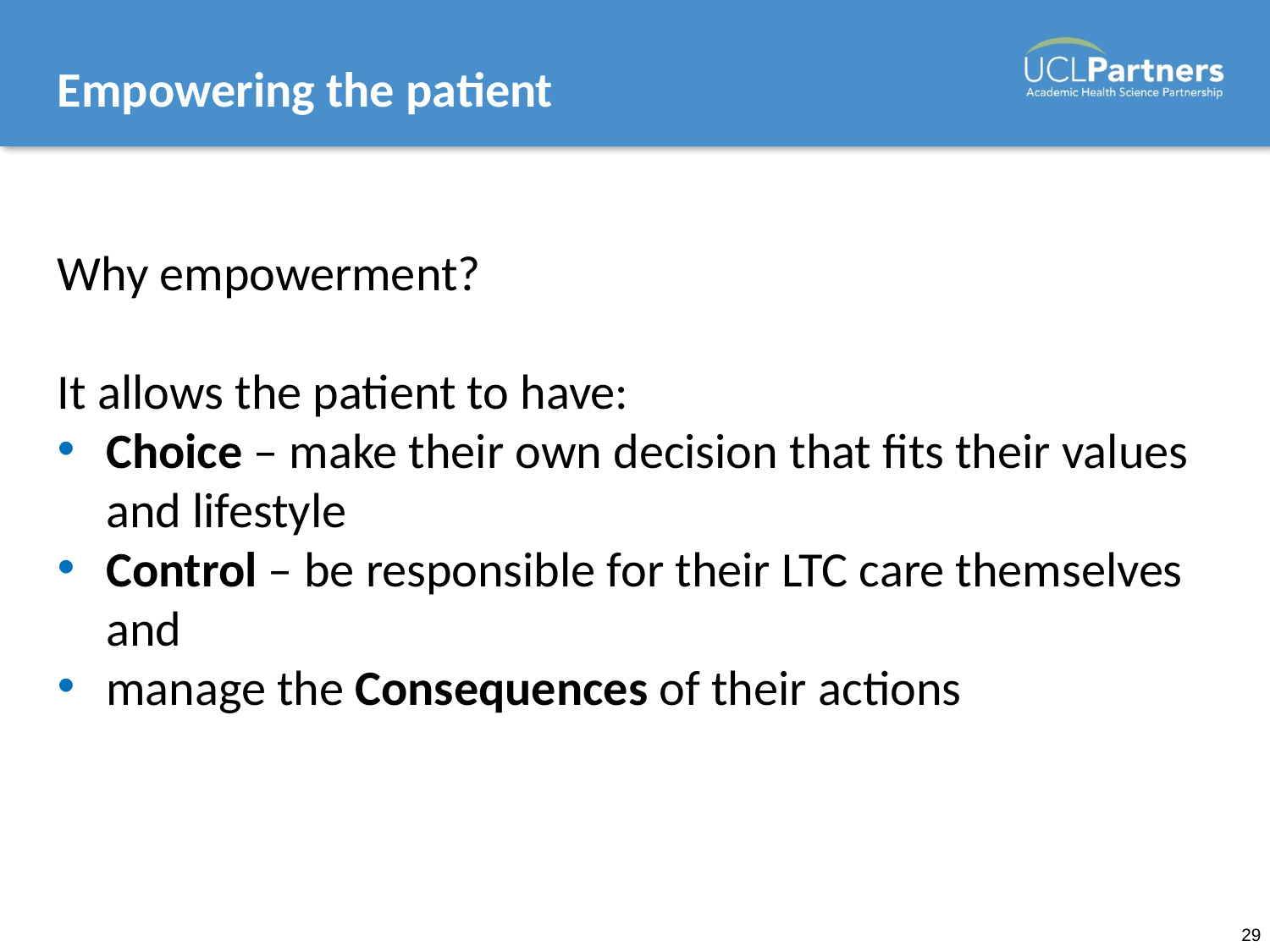

# Empowering the patient
Why empowerment?

It allows the patient to have:
Choice – make their own decision that fits their values and lifestyle
Control – be responsible for their LTC care themselves and
manage the Consequences of their actions

29